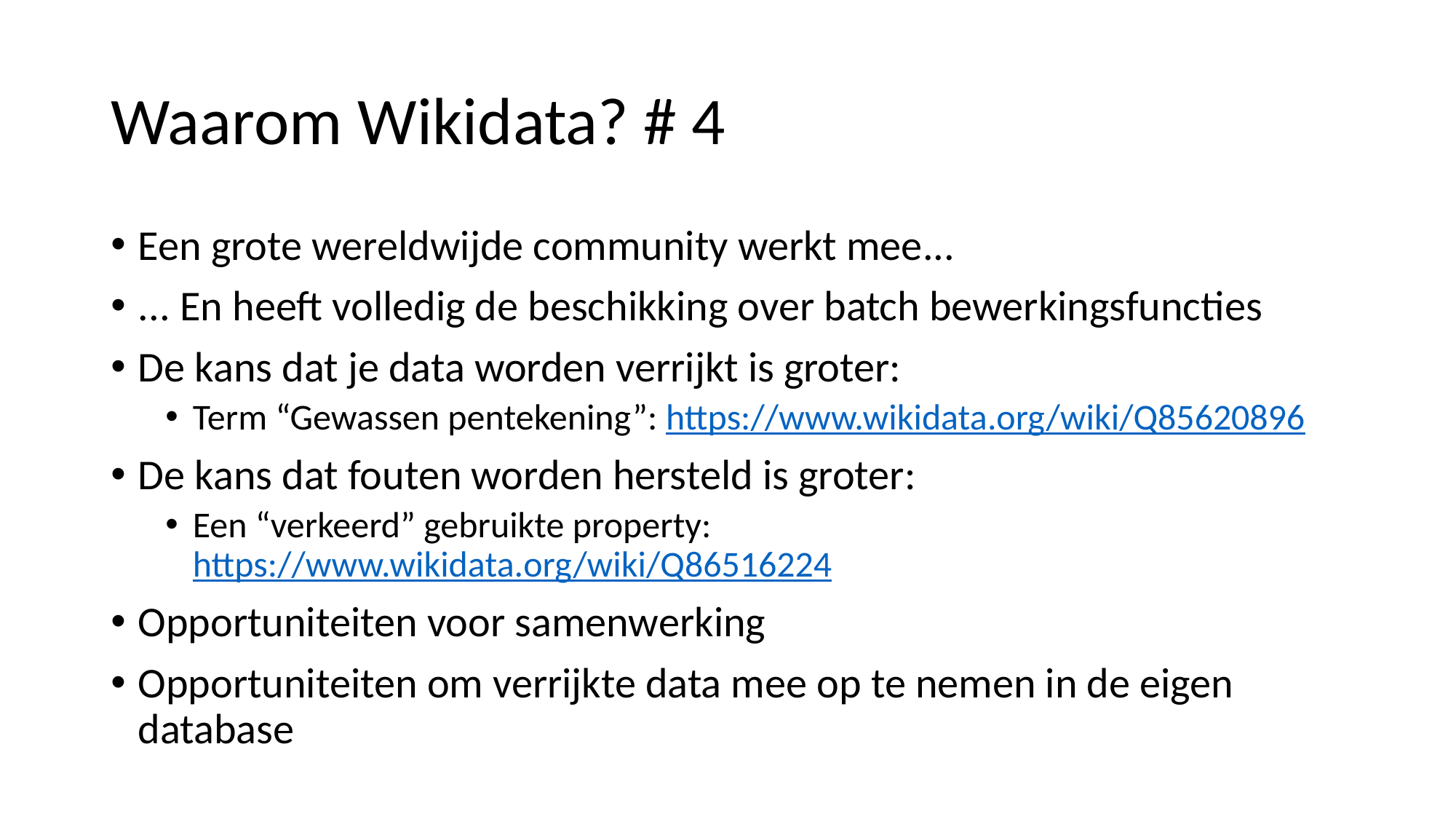

# Waarom Wikidata? # 4
Een grote wereldwijde community werkt mee...
... En heeft volledig de beschikking over batch bewerkingsfuncties
De kans dat je data worden verrijkt is groter:
Term “Gewassen pentekening”: https://www.wikidata.org/wiki/Q85620896
De kans dat fouten worden hersteld is groter:
Een “verkeerd” gebruikte property: https://www.wikidata.org/wiki/Q86516224
Opportuniteiten voor samenwerking
Opportuniteiten om verrijkte data mee op te nemen in de eigen database